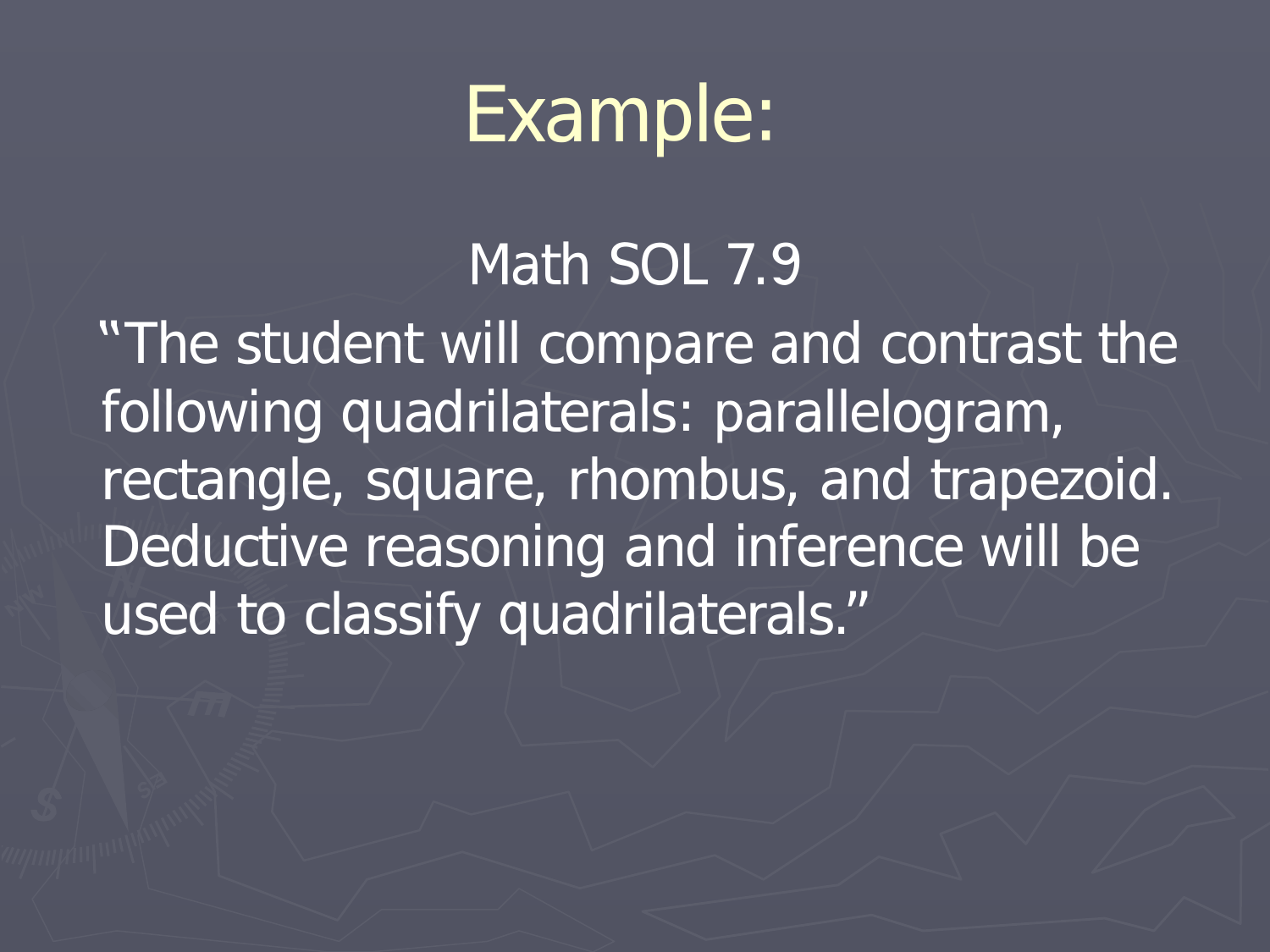

# Example:
Math SOL 7.9
	“The student will compare and contrast the following quadrilaterals: parallelogram, rectangle, square, rhombus, and trapezoid. Deductive reasoning and inference will be used to classify quadrilaterals.”